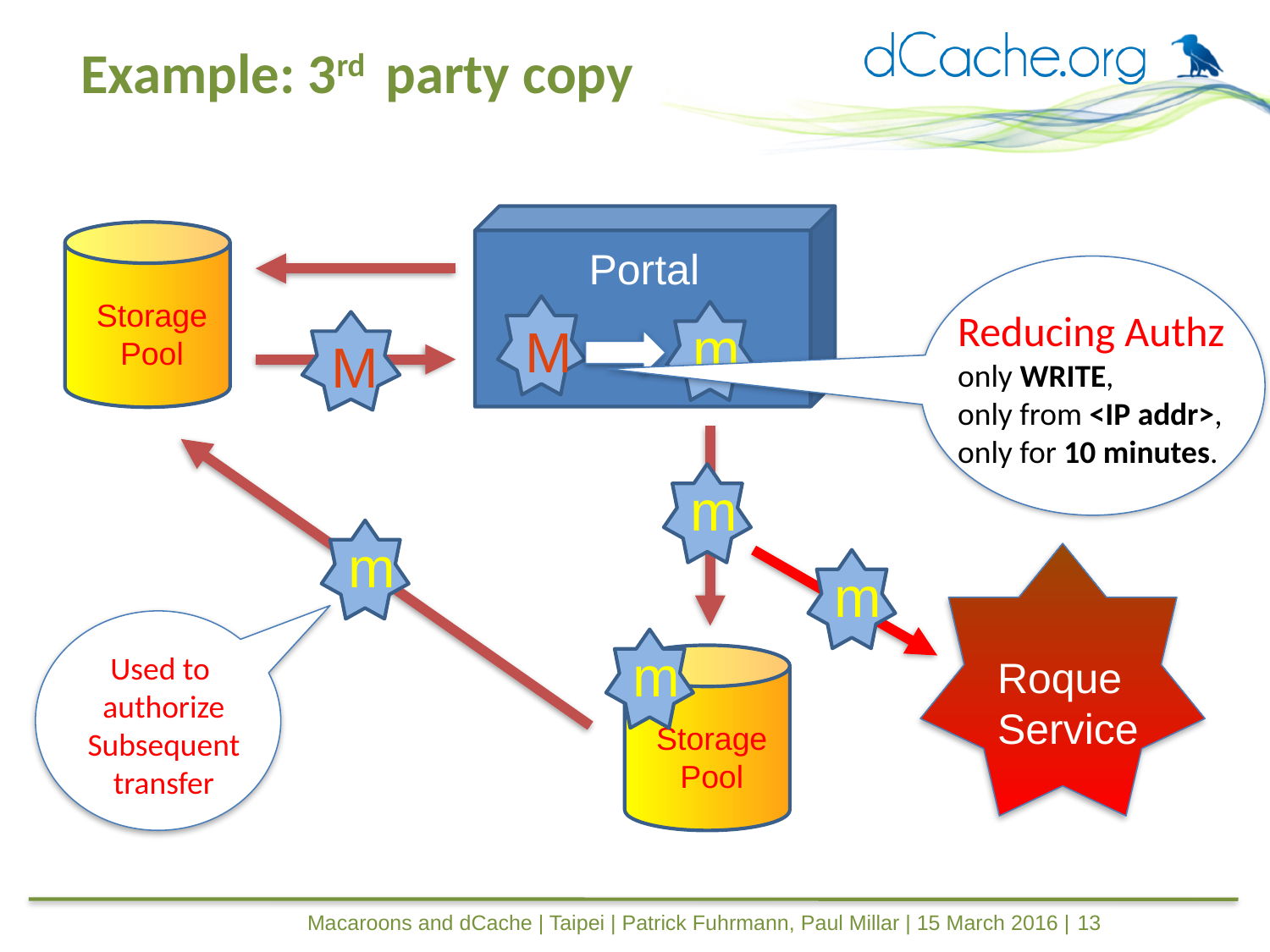

# Example: 3rd  party copy

Portal

Storage
Pool

Reducing Authz
only WRITE,
only from <IP addr>,
only for 10 minutes.

M

m

M

m

m

m
Roque
Service

Used to
authorize
Subsequent
transfer

m

Storage
Pool